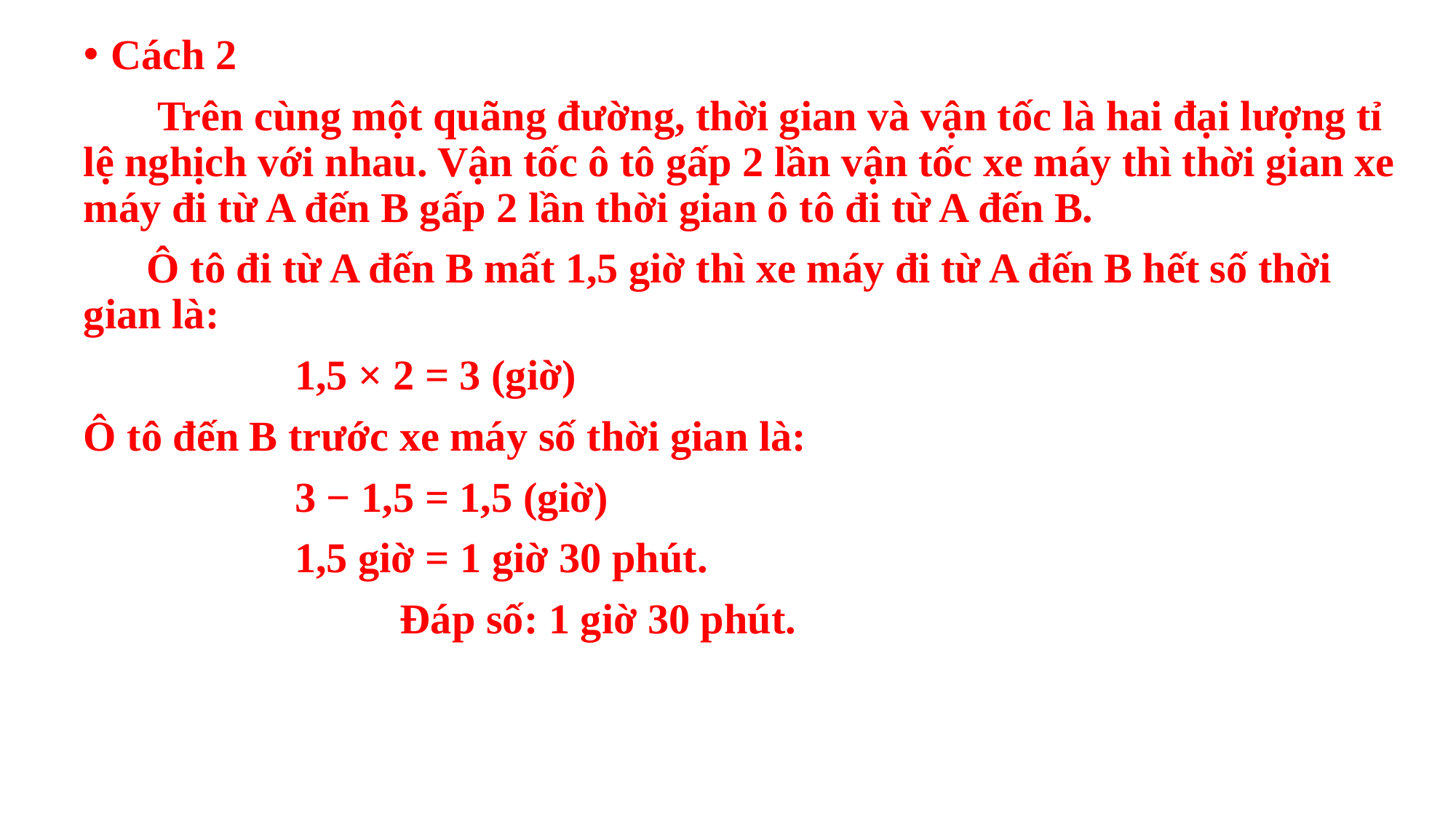

Cách 2
       Trên cùng một quãng đường, thời gian và vận tốc là hai đại lượng tỉ lệ nghịch với nhau. Vận tốc ô tô gấp 2 lần vận tốc xe máy thì thời gian xe máy đi từ A đến B gấp 2 lần thời gian ô tô đi từ A đến B.
      Ô tô đi từ A đến B mất 1,5 giờ thì xe máy đi từ A đến B hết số thời gian là:
                    1,5 × 2 = 3 (giờ)
Ô tô đến B trước xe máy số thời gian là:
                    3 − 1,5 = 1,5 (giờ)
                    1,5 giờ = 1 giờ 30 phút.
                              Đáp số: 1 giờ 30 phút.